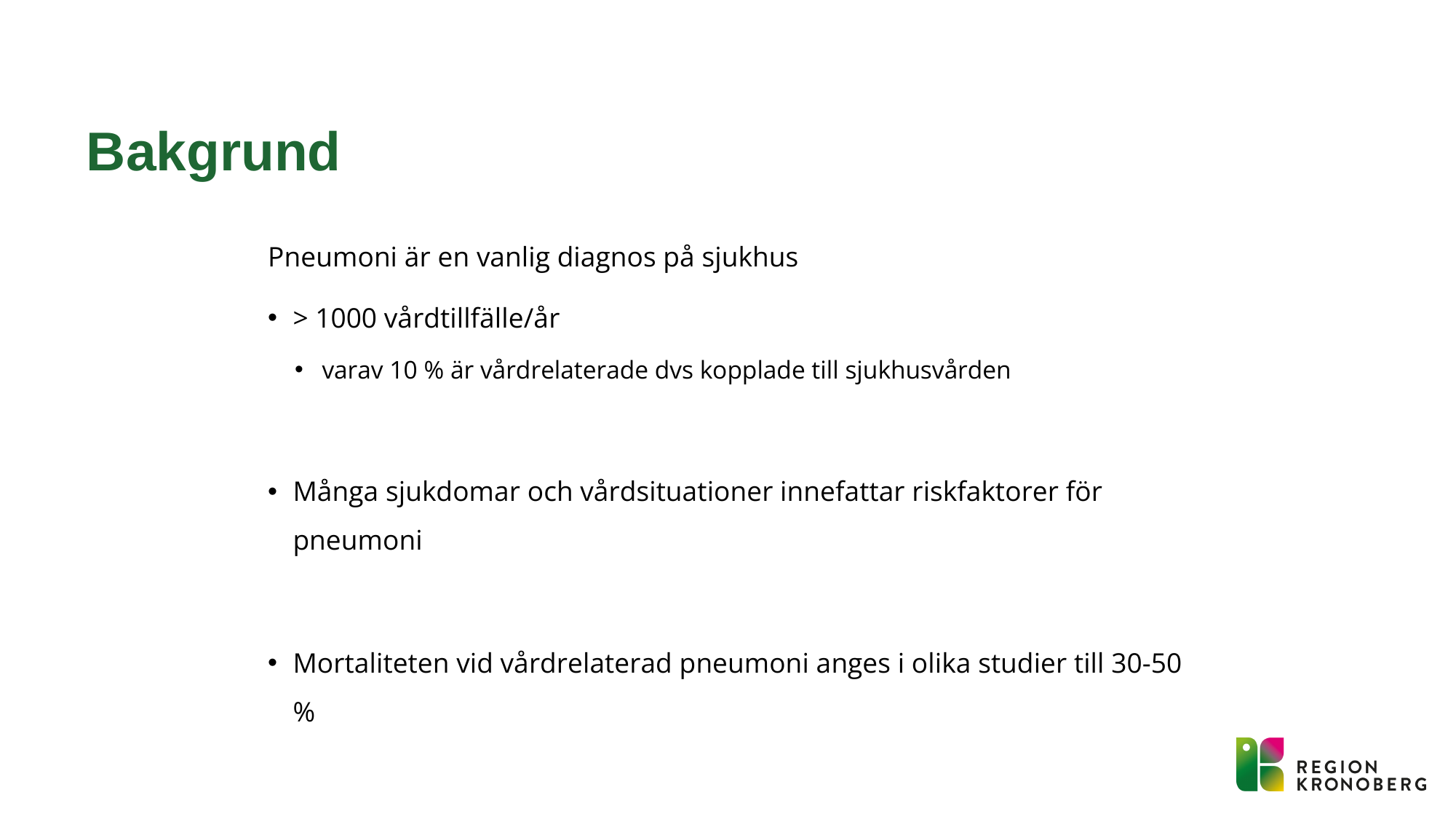

# Bakgrund
Pneumoni är en vanlig diagnos på sjukhus
> 1000 vårdtillfälle/år
varav 10 % är vårdrelaterade dvs kopplade till sjukhusvården

Många sjukdomar och vårdsituationer innefattar riskfaktorer för pneumoni

Mortaliteten vid vårdrelaterad pneumoni anges i olika studier till 30-50 %